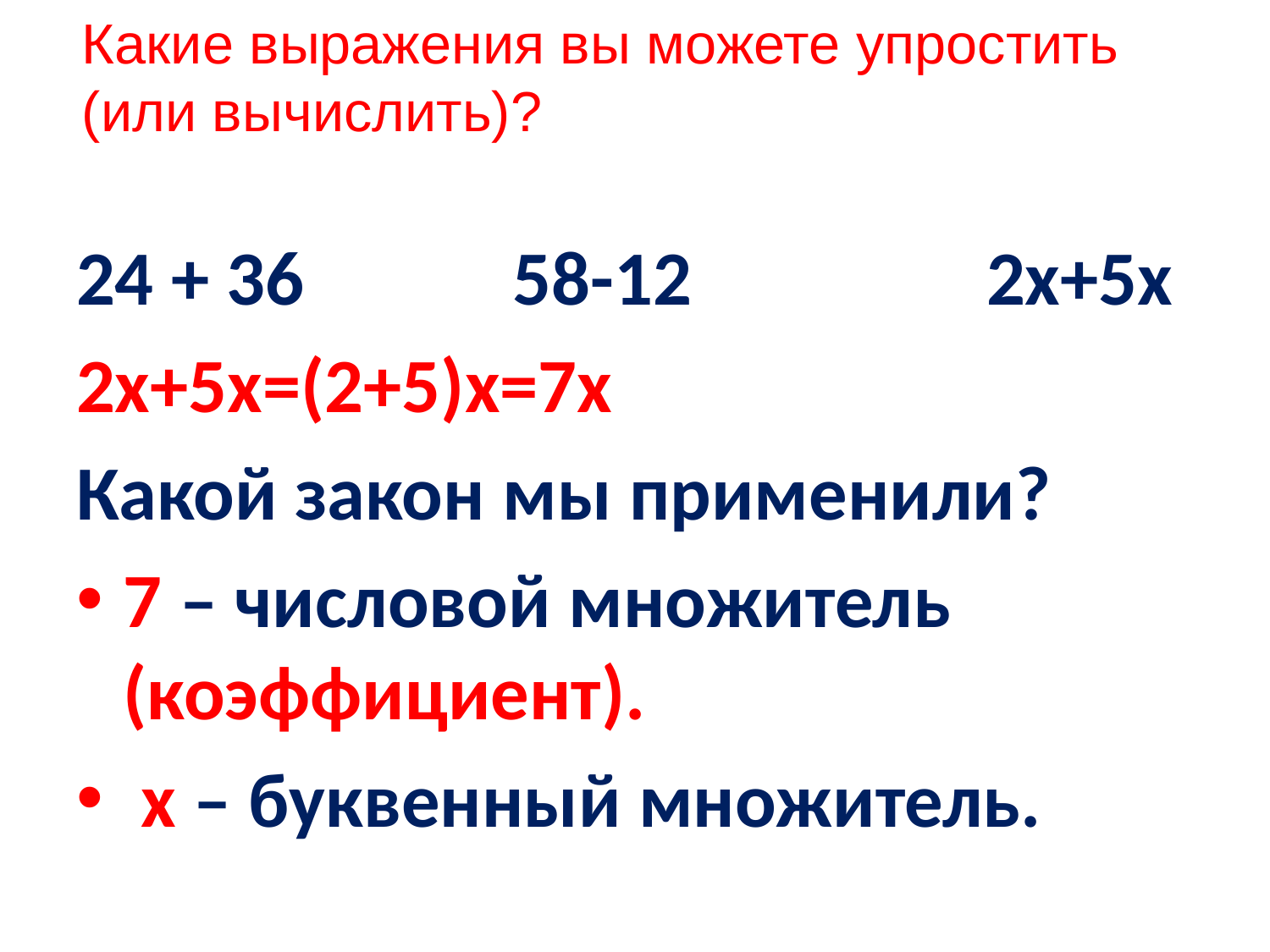

Какие выражения вы можете упростить
(или вычислить)?
24 + 36            58-12                 2х+5х
2х+5х=(2+5)х=7х
Какой закон мы применили?
7 – числовой множитель (коэффициент).
 х – буквенный множитель.